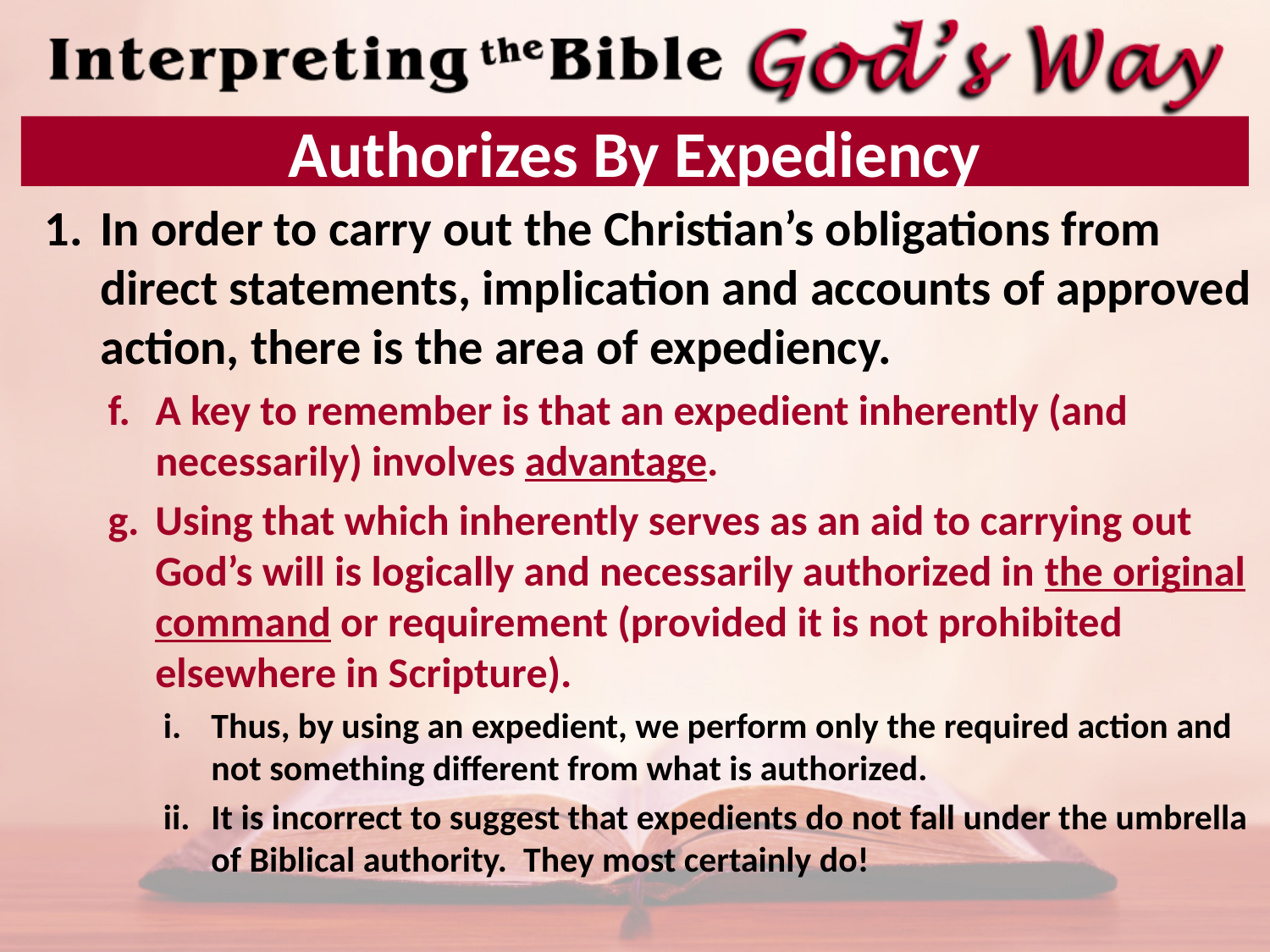

# Authorizes By Expediency
In order to carry out the Christian’s obligations from direct statements, implication and accounts of approved action, there is the area of expediency.
A key to remember is that an expedient inherently (and necessarily) involves advantage.
Using that which inherently serves as an aid to carrying out God’s will is logically and necessarily authorized in the original command or requirement (provided it is not prohibited elsewhere in Scripture).
Thus, by using an expedient, we perform only the required action and not something different from what is authorized.
It is incorrect to suggest that expedients do not fall under the umbrella of Biblical authority.  They most certainly do!